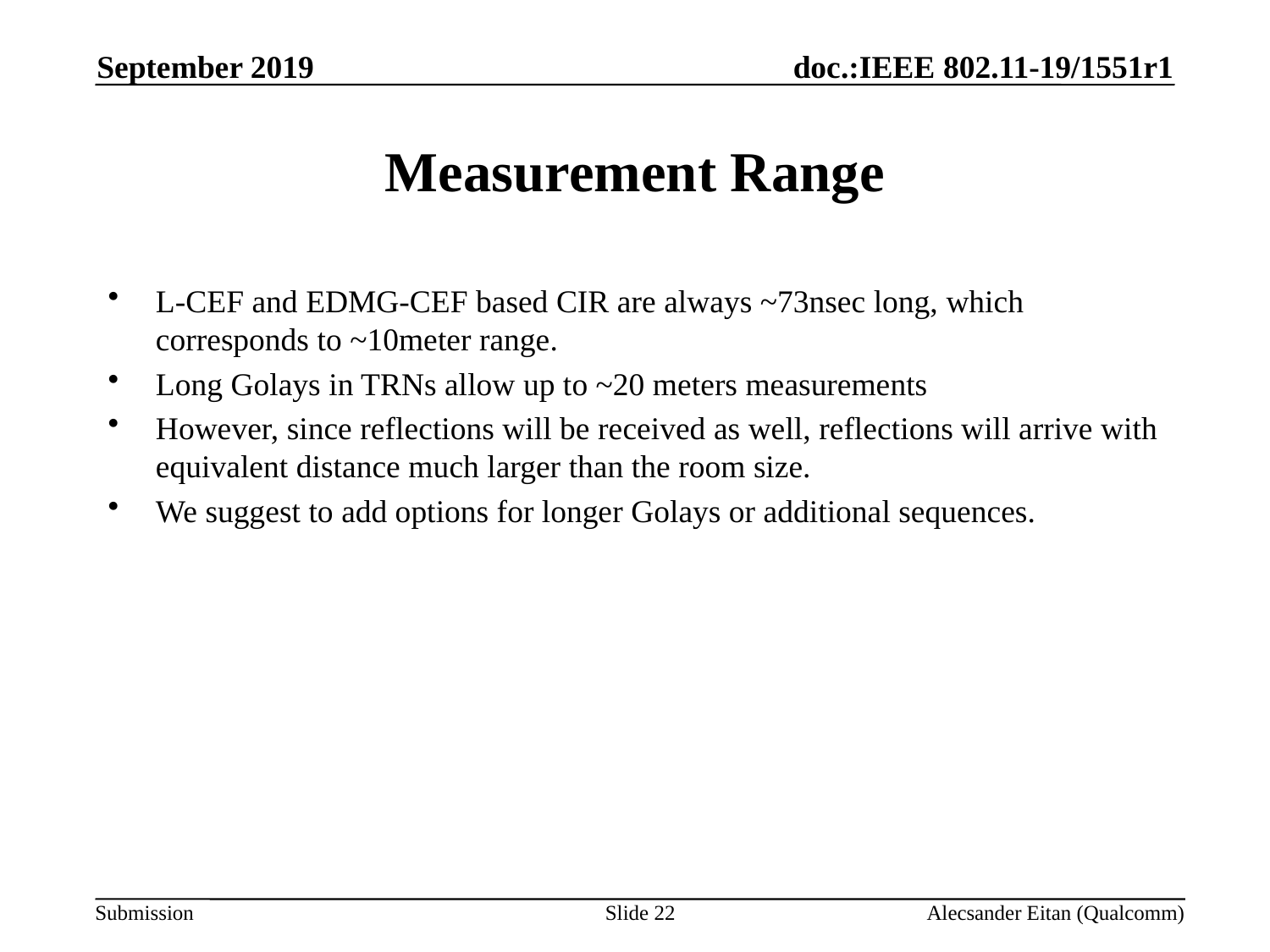

September 2019
# Measurement Range
L-CEF and EDMG-CEF based CIR are always ~73nsec long, which
corresponds to ~10meter range.
Long Golays in TRNs allow up to ~20 meters measurements
However, since reflections will be received as well, reflections will arrive with equivalent distance much larger than the room size.
We suggest to add options for longer Golays or additional sequences.

Slide 22
Alecsander Eitan (Qualcomm)